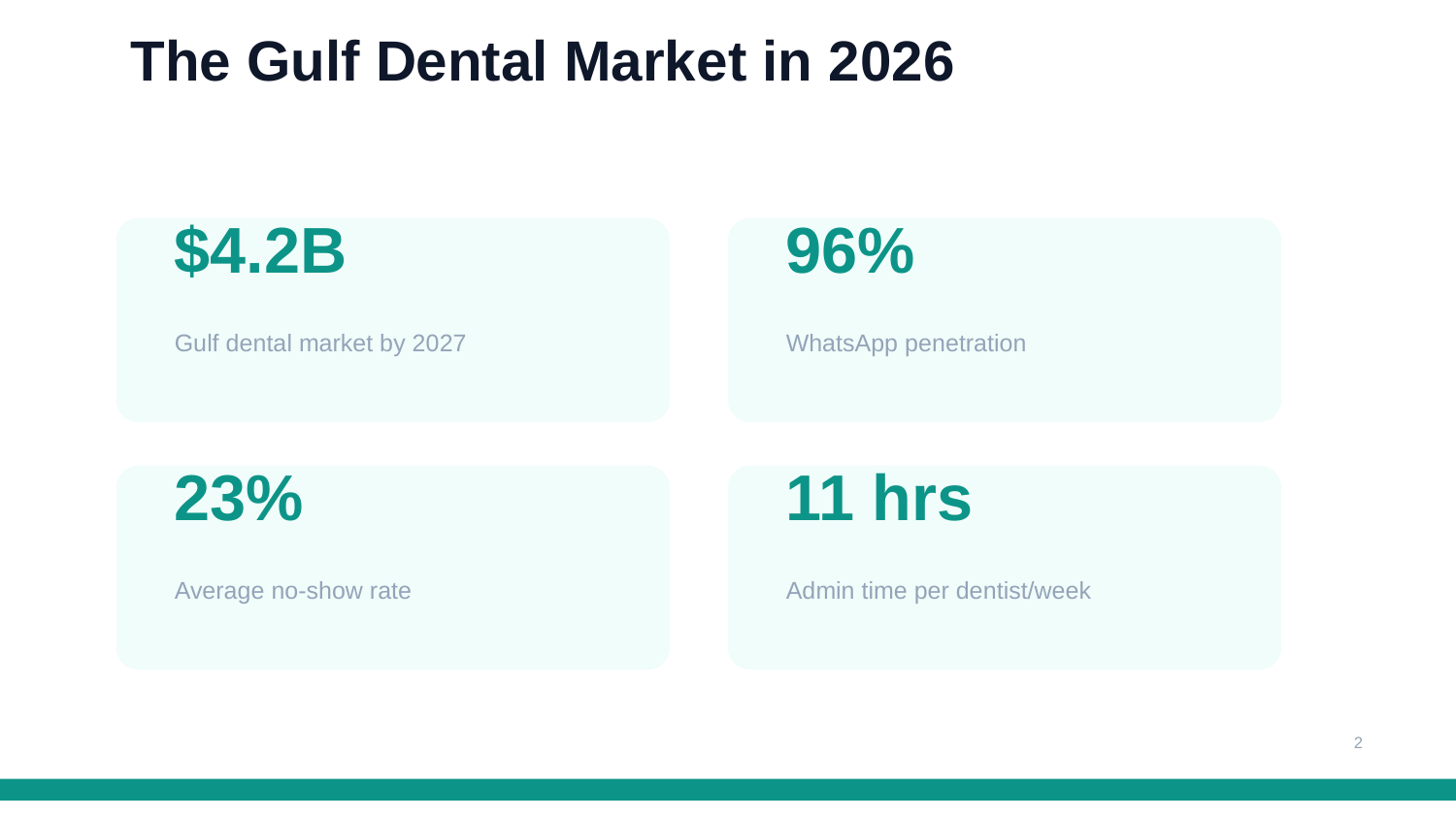

The Gulf Dental Market in 2026

$4.2B
96%
Gulf dental market by 2027
WhatsApp penetration

23%
11 hrs
Average no-show rate
Admin time per dentist/week
2